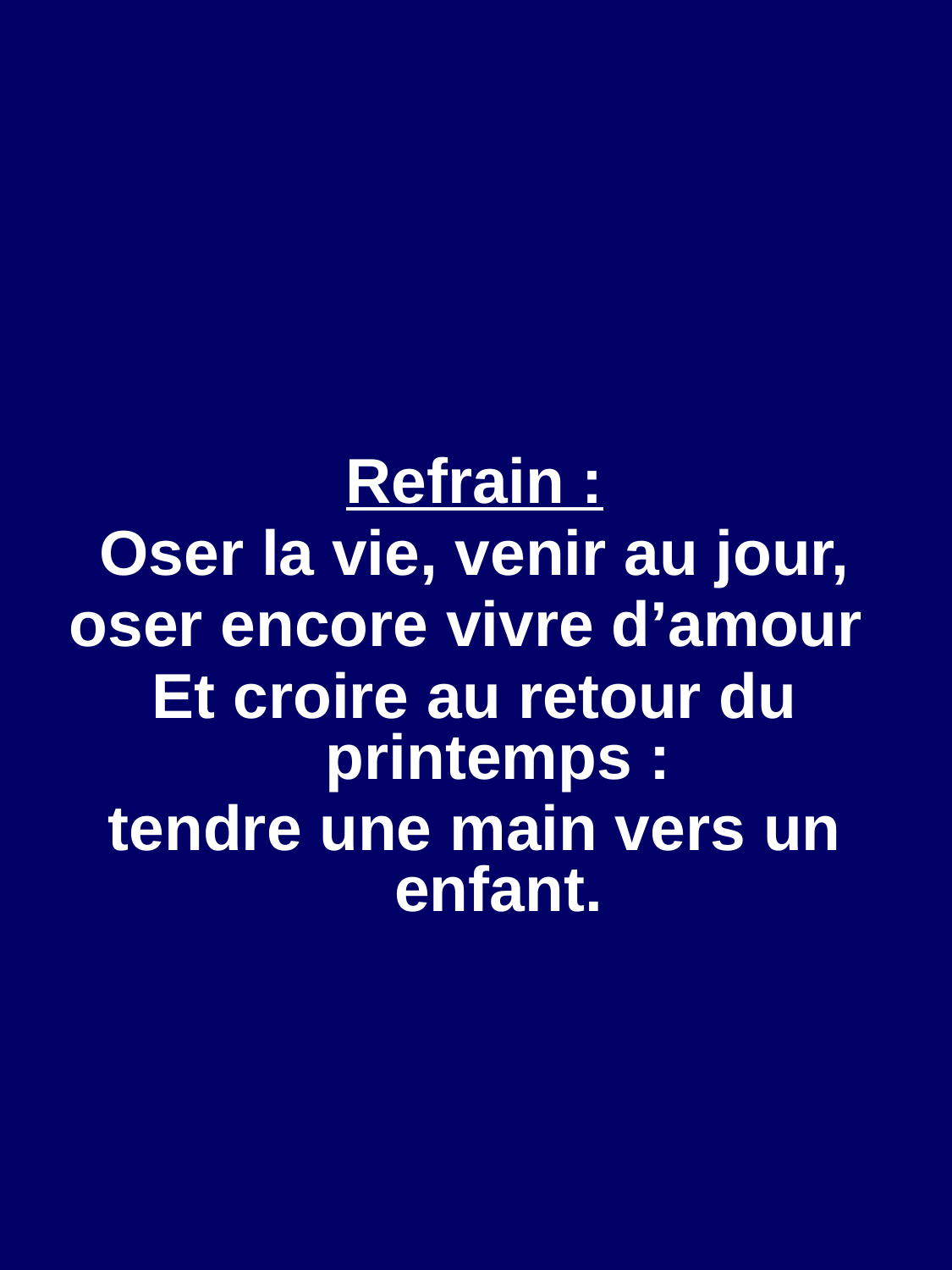

Refrain :
Oser la vie, venir au jour,
oser encore vivre d’amour
Et croire au retour du printemps :
tendre une main vers un enfant.